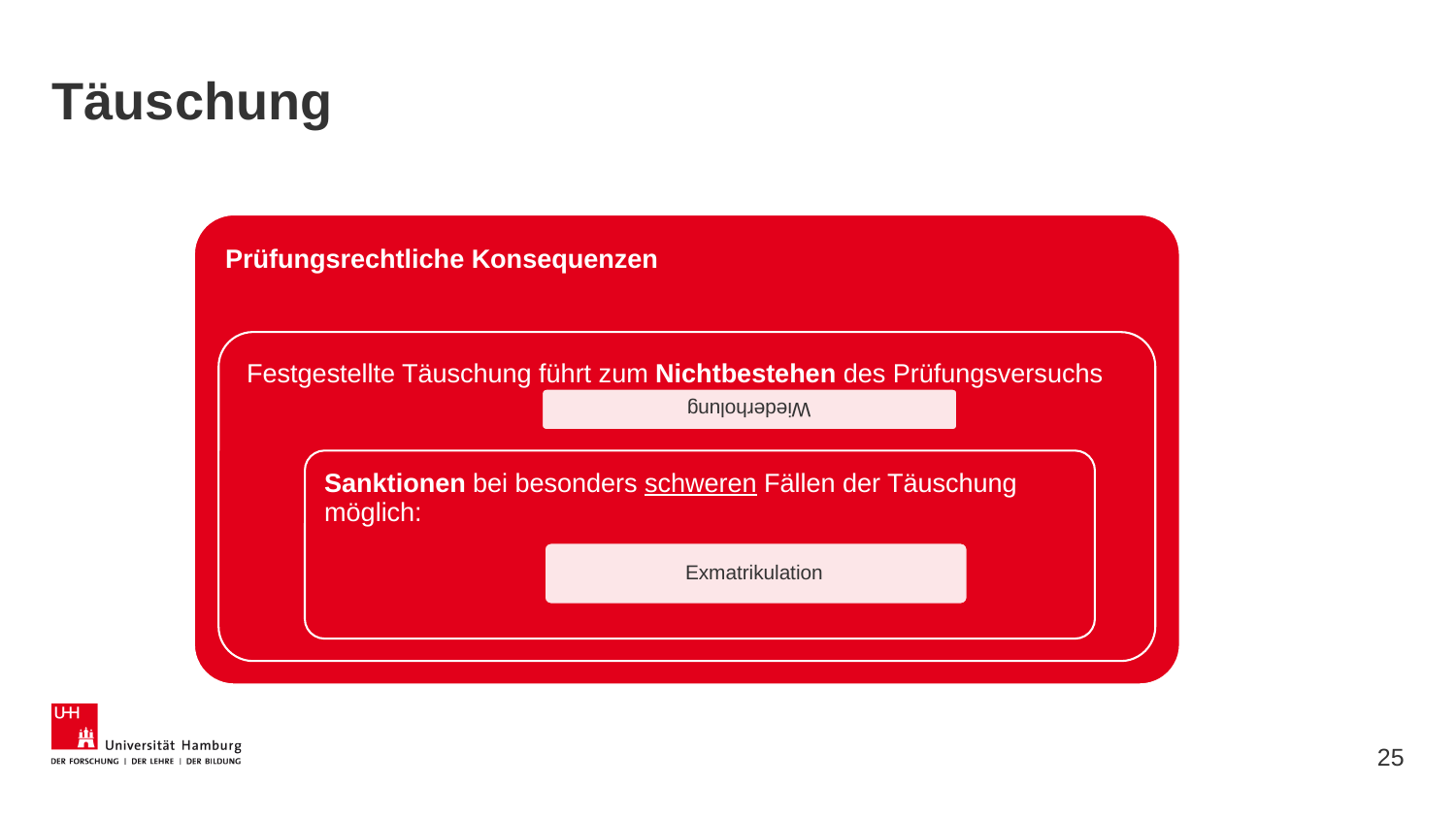

# Täuschung

Prüfungsrechtliche Konsequenzen
Festgestellte Täuschung führt zum Nichtbestehen des Prüfungsversuchs

Wiederholung
Sanktionen bei besonders schweren Fällen der Täuschung möglich:
Exmatrikulation
25